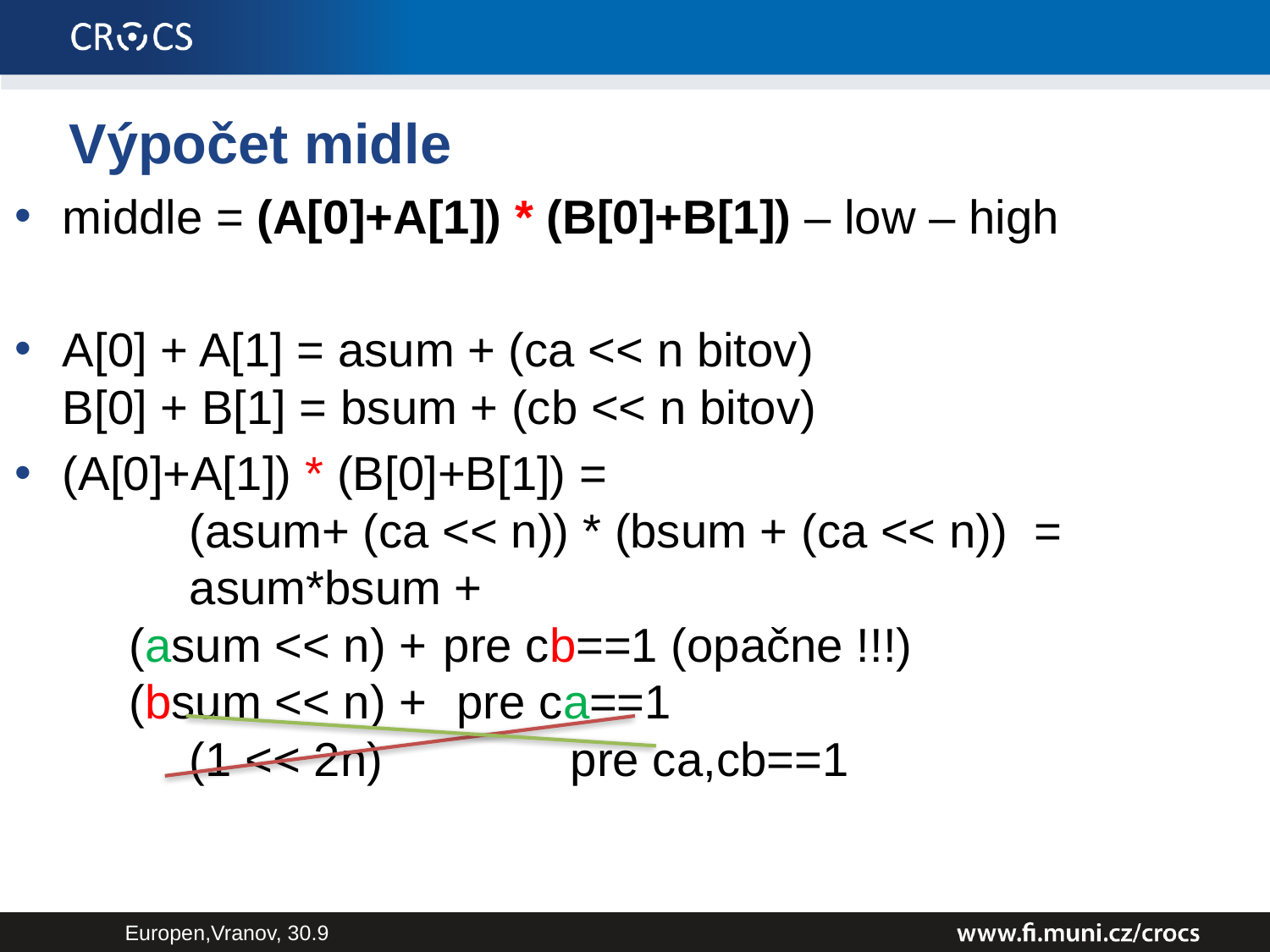

# Výpočet midle
middle = (A[0]+A[1]) * (B[0]+B[1]) – low – high

A[0] + A[1] = asum + (ca << n bitov)
B[0] + B[1] = bsum + (cb << n bitov)
(A[0]+A[1]) * (B[0]+B[1]) =
	(asum+ (ca << n)) * (bsum + (ca << n))  =
	asum*bsum +
     (asum << n) + 	pre cb==1 (opačne !!!)
     (bsum << n) + 	 pre ca==1
	(1 << 2n)		pre ca,cb==1
Europen,Vranov, 30.9